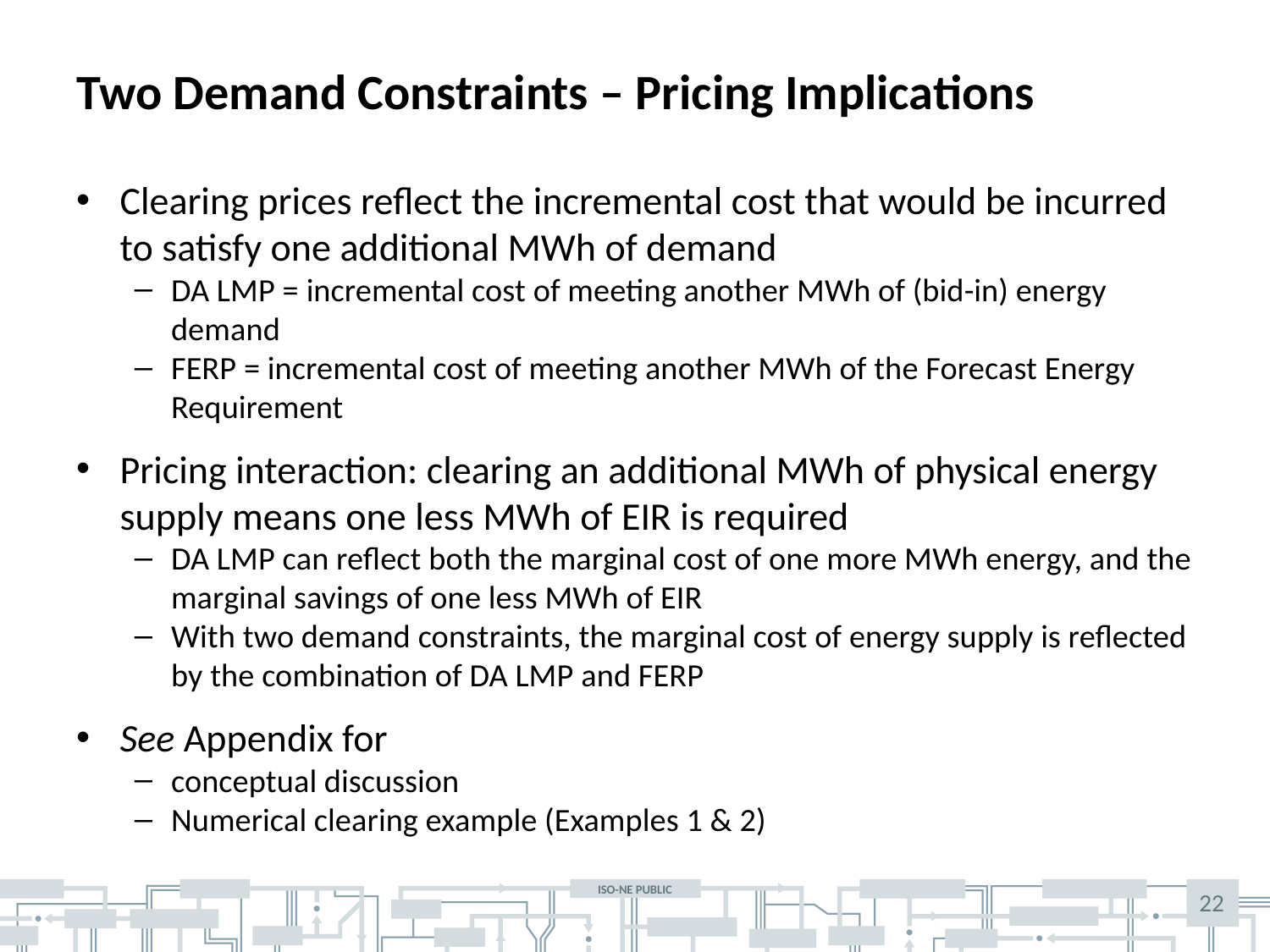

# Two Demand Constraints – Pricing Implications
Clearing prices reflect the incremental cost that would be incurred to satisfy one additional MWh of demand
DA LMP = incremental cost of meeting another MWh of (bid-in) energy demand
FERP = incremental cost of meeting another MWh of the Forecast Energy Requirement
Pricing interaction: clearing an additional MWh of physical energy supply means one less MWh of EIR is required
DA LMP can reflect both the marginal cost of one more MWh energy, and the marginal savings of one less MWh of EIR
With two demand constraints, the marginal cost of energy supply is reflected by the combination of DA LMP and FERP
See Appendix for
conceptual discussion
Numerical clearing example (Examples 1 & 2)
22